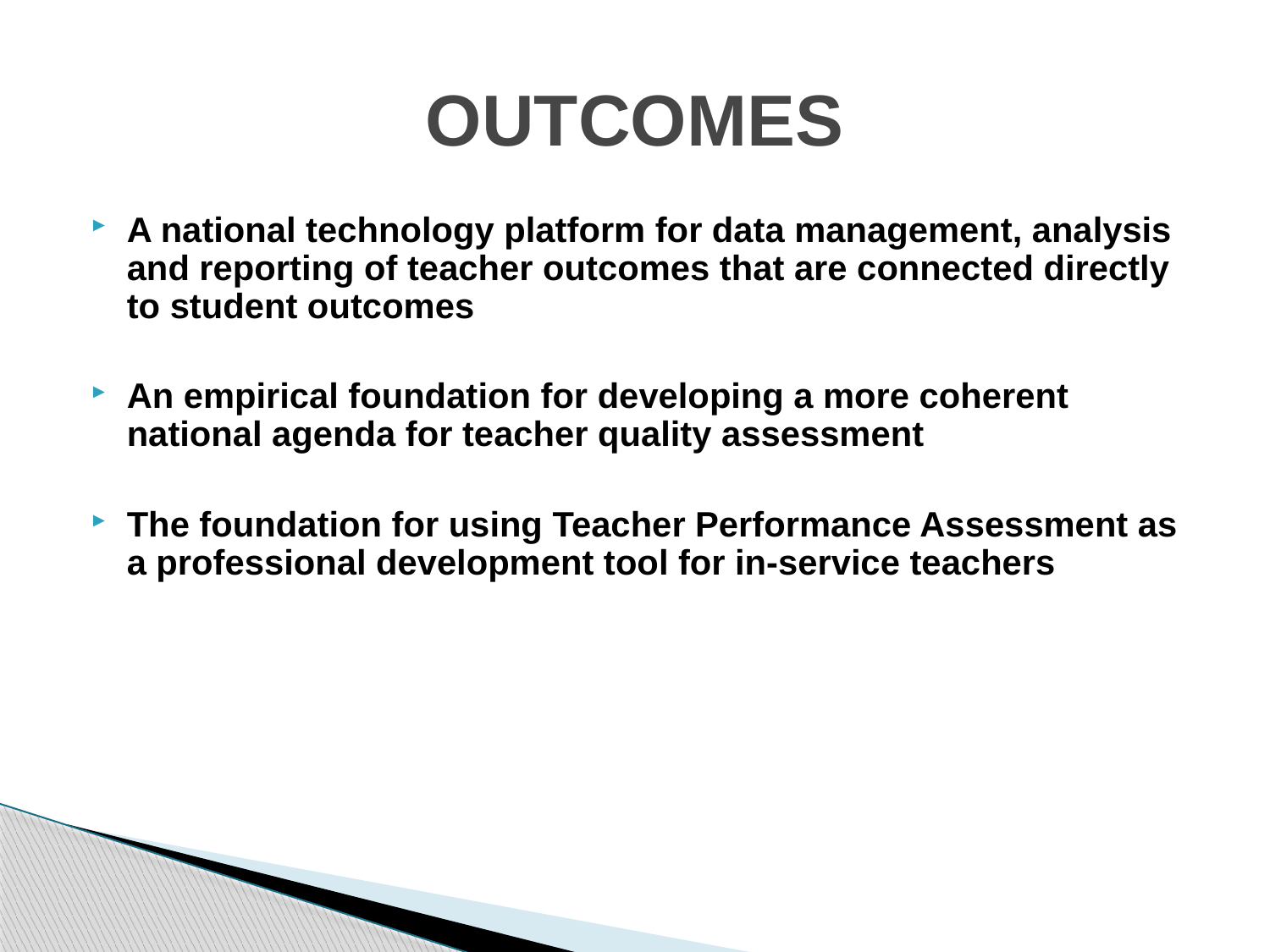

# OUTCOMES
A national technology platform for data management, analysis and reporting of teacher outcomes that are connected directly to student outcomes

An empirical foundation for developing a more coherent national agenda for teacher quality assessment

The foundation for using Teacher Performance Assessment as a professional development tool for in-service teachers